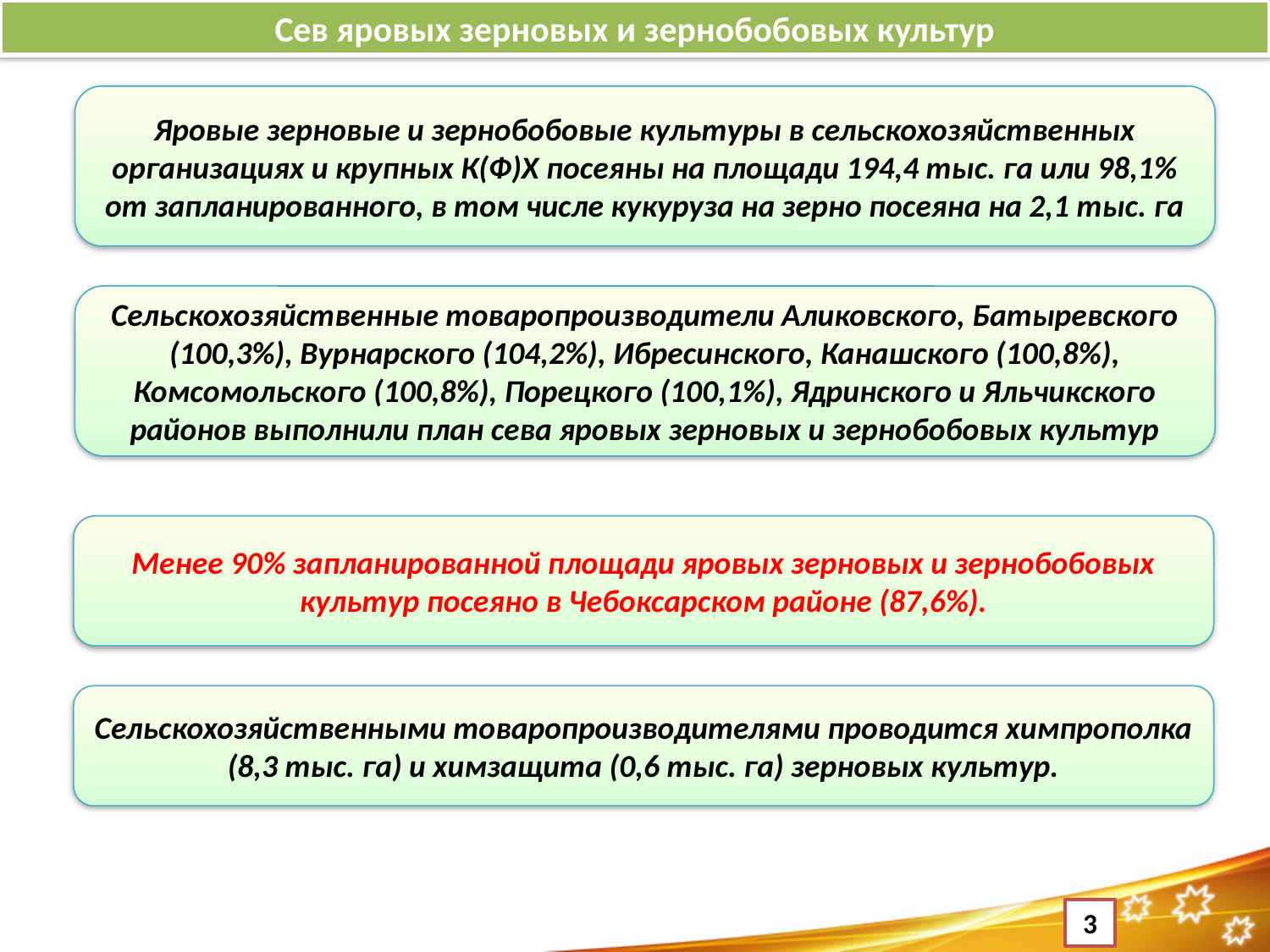

Сев яровых зерновых и зернобобовых культур
Яровые зерновые и зернобобовые культуры в сельскохозяйственных организациях и крупных К(Ф)Х посеяны на площади 194,4 тыс. га или 98,1% от запланированного, в том числе кукуруза на зерно посеяна на 2,1 тыс. га
Сельскохозяйственные товаропроизводители Аликовского, Батыревского (100,3%), Вурнарского (104,2%), Ибресинского, Канашского (100,8%), Комсомольского (100,8%), Порецкого (100,1%), Ядринского и Яльчикского районов выполнили план сева яровых зерновых и зернобобовых культур
Менее 90% запланированной площади яровых зерновых и зернобобовых культур посеяно в Чебоксарском районе (87,6%).
Сельскохозяйственными товаропроизводителями проводится химпрополка (8,3 тыс. га) и химзащита (0,6 тыс. га) зерновых культур.
3